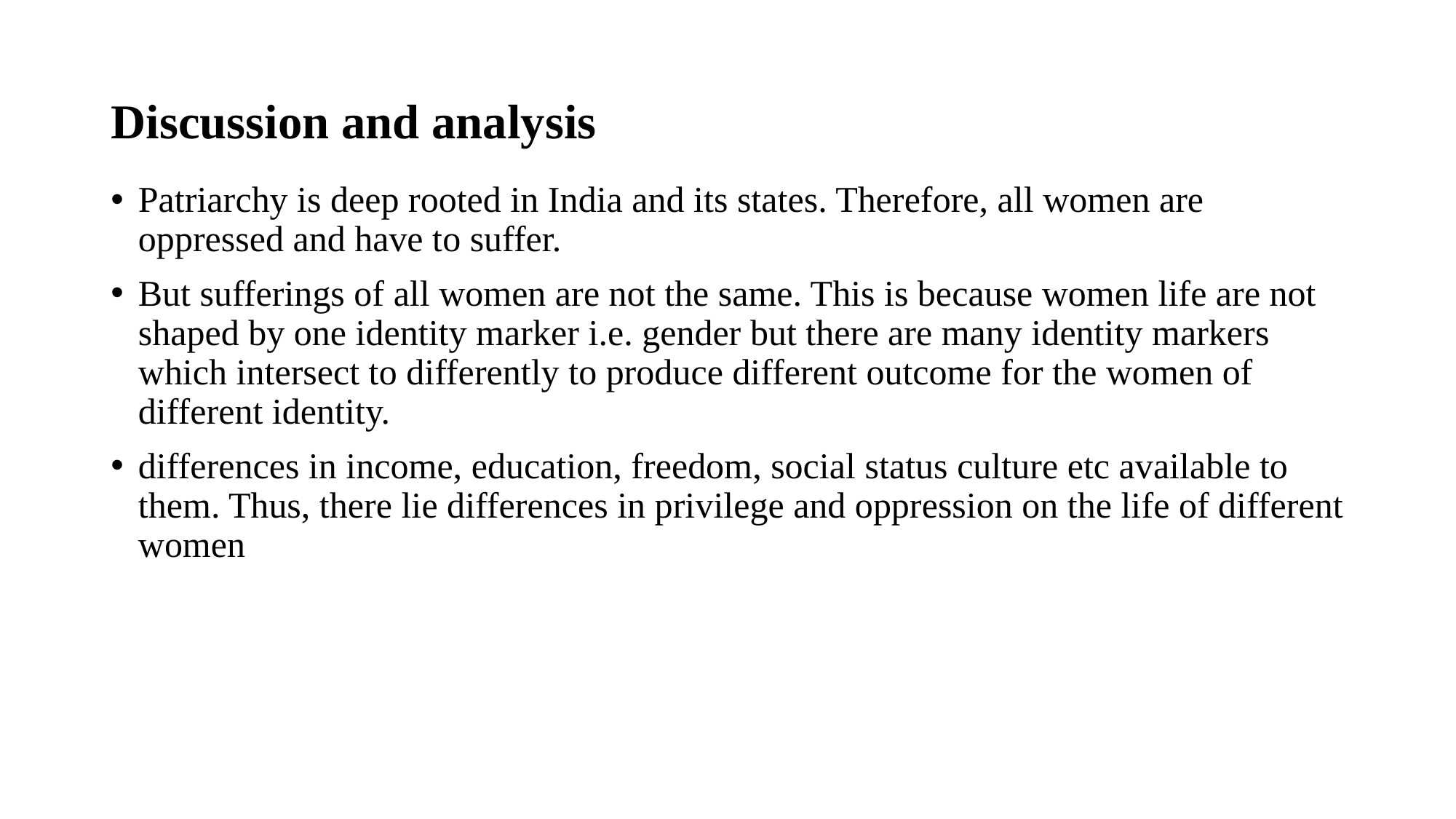

# Discussion and analysis
Patriarchy is deep rooted in India and its states. Therefore, all women are oppressed and have to suffer.
But sufferings of all women are not the same. This is because women life are not shaped by one identity marker i.e. gender but there are many identity markers which intersect to differently to produce different outcome for the women of different identity.
differences in income, education, freedom, social status culture etc available to them. Thus, there lie differences in privilege and oppression on the life of different women